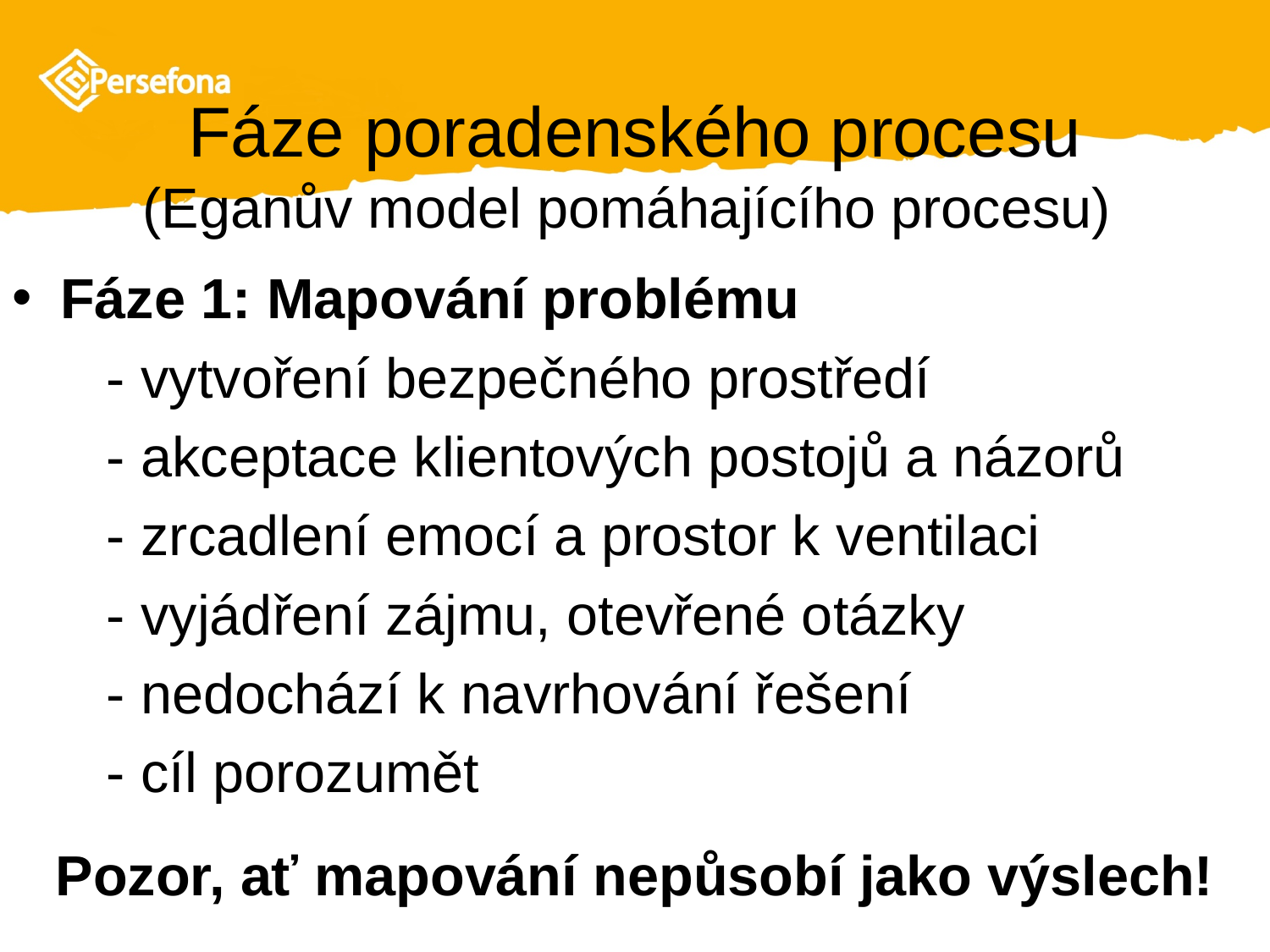

# Fáze poradenského procesu (Eganův model pomáhajícího procesu)
Fáze 1: Mapování problému
      - vytvoření bezpečného prostředí
      - akceptace klientových postojů a názorů
      - zrcadlení emocí a prostor k ventilaci
      - vyjádření zájmu, otevřené otázky
      - nedochází k navrhování řešení
      - cíl porozumět

Pozor, ať mapování nepůsobí jako výslech!